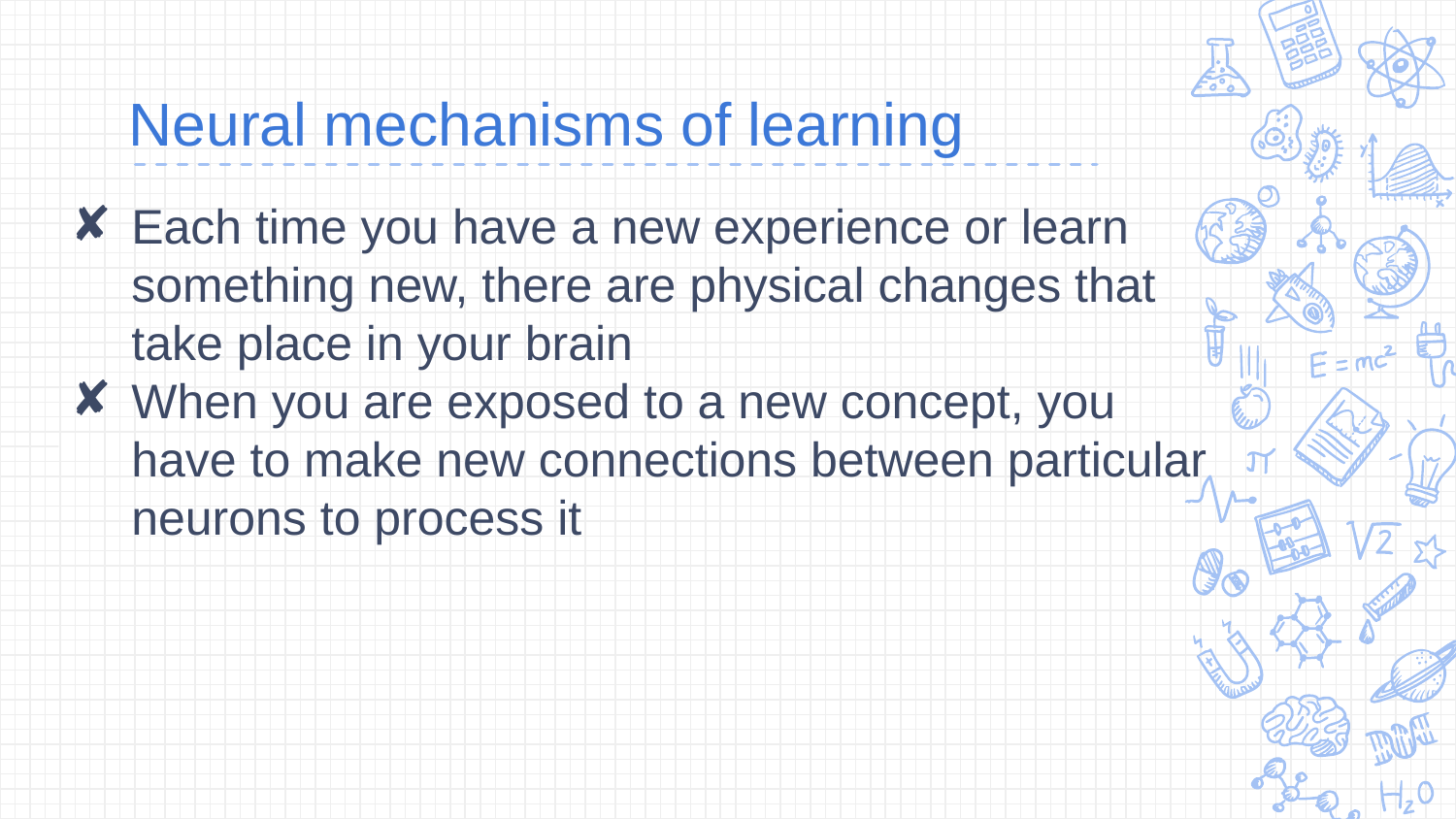

# Neural mechanisms of learning
Each time you have a new experience or learn something new, there are physical changes that take place in your brain
When you are exposed to a new concept, you have to make new connections between particular neurons to process it